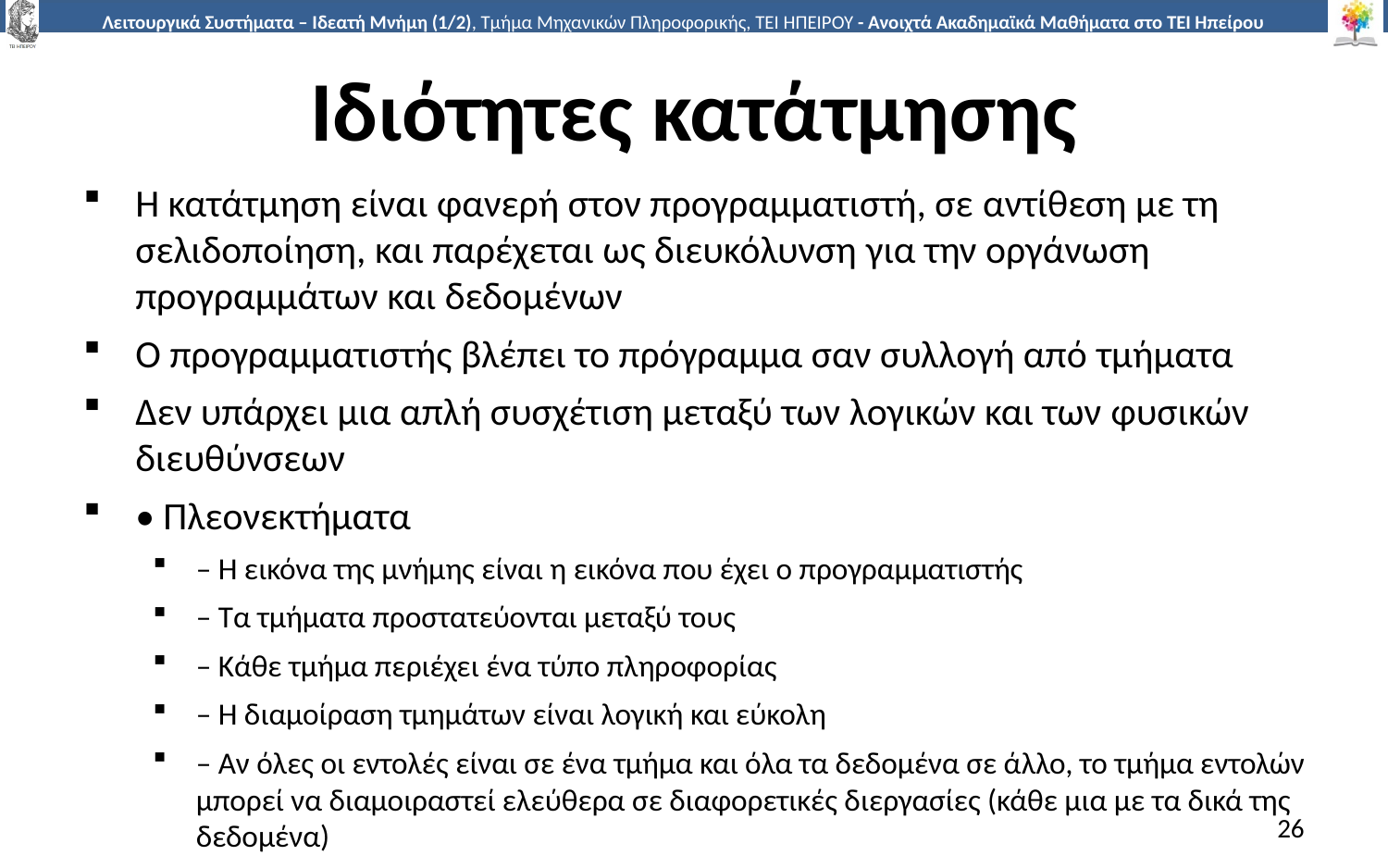

# Ιδιότητες κατάτμησης
Η κατάτμηση είναι φανερή στον προγραμματιστή, σε αντίθεση με τη σελιδοποίηση, και παρέχεται ως διευκόλυνση για την οργάνωση προγραμμάτων και δεδομένων
Ο προγραμματιστής βλέπει το πρόγραμμα σαν συλλογή από τμήματα
Δεν υπάρχει μια απλή συσχέτιση μεταξύ των λογικών και των φυσικών διευθύνσεων
• Πλεονεκτήματα
– Η εικόνα της μνήμης είναι η εικόνα που έχει ο προγραμματιστής
– Τα τμήματα προστατεύονται μεταξύ τους
– Κάθε τμήμα περιέχει ένα τύπο πληροφορίας
– Η διαμοίραση τμημάτων είναι λογική και εύκολη
– Αν όλες οι εντολές είναι σε ένα τμήμα και όλα τα δεδομένα σε άλλο, το τμήμα εντολών μπορεί να διαμοιραστεί ελεύθερα σε διαφορετικές διεργασίες (κάθε μια με τα δικά της δεδομένα)
26